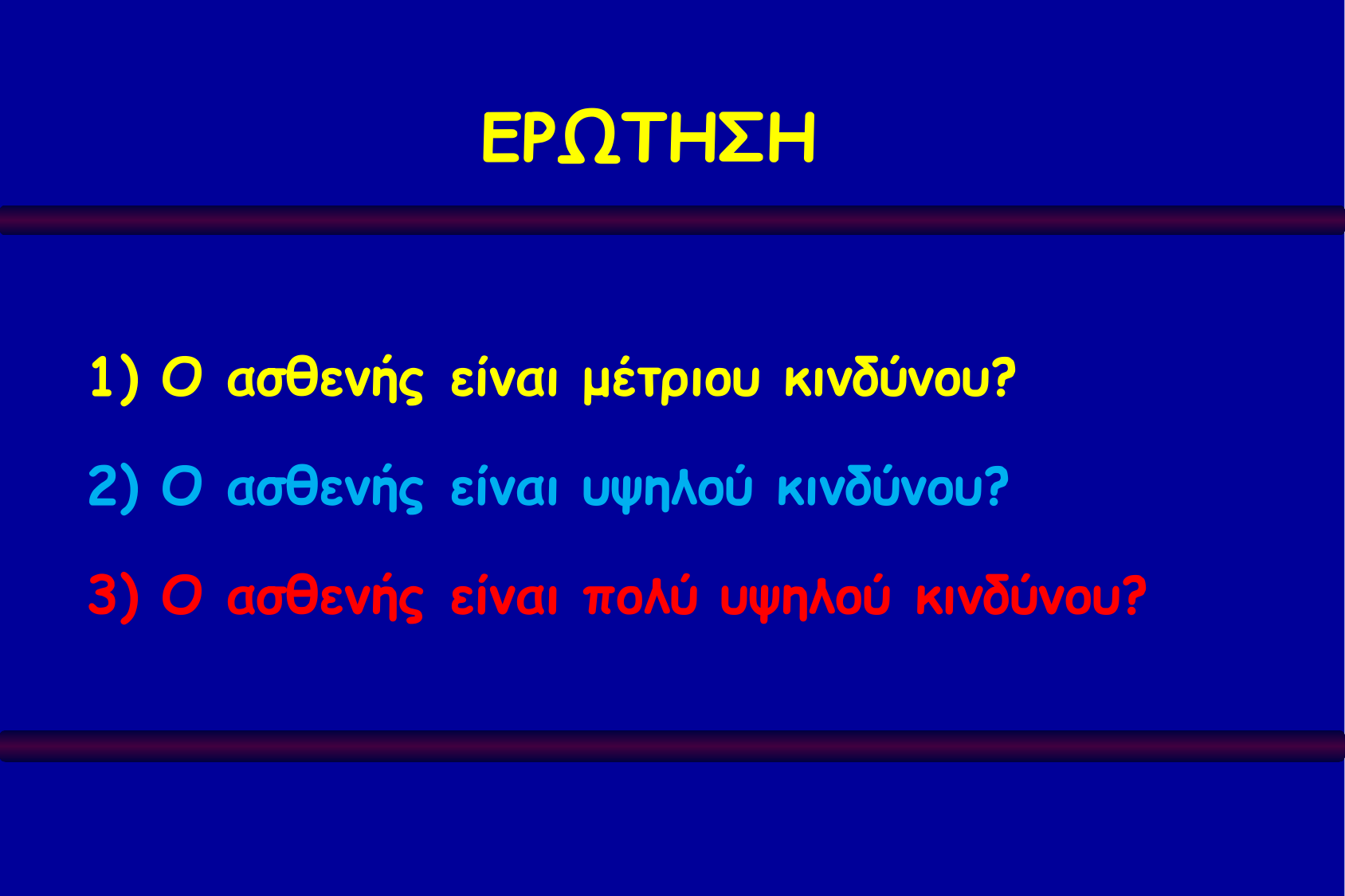

ΕΡΩΤΗΣΗ

1) O ασθενής είναι μέτριου κινδύνου?
2) O ασθενής είναι υψηλού κινδύνου?
3) O ασθενής είναι πολύ υψηλού κινδύνου?